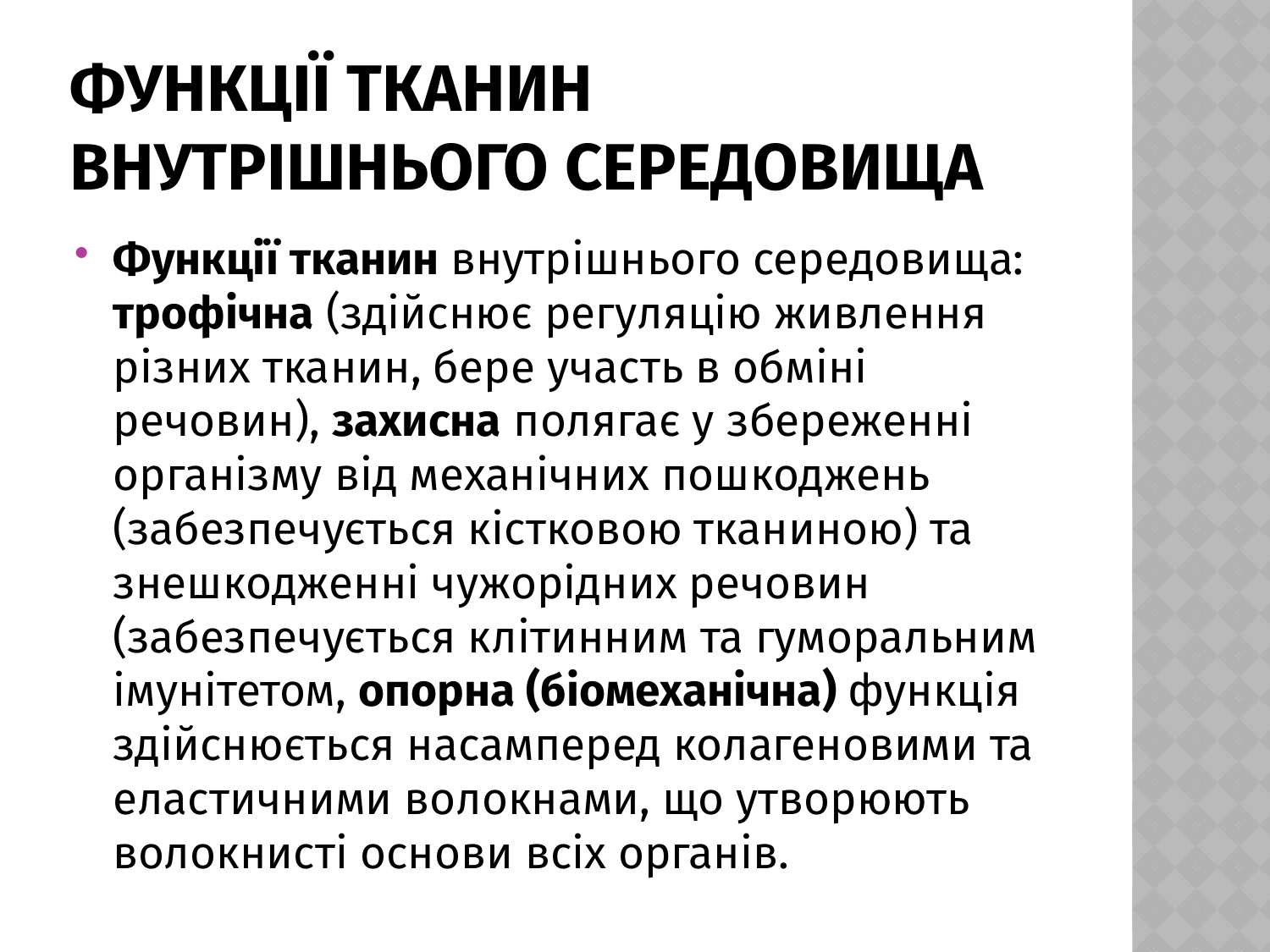

# Функції тканин внутрішнього середовища
Функції тканин внутрішнього середовища: трофічна (здійснює регуляцію живлення різних тканин, бере участь в обміні речовин), захисна полягає у збереженні організму від механічних пошкоджень (забезпечується кістковою тканиною) та знешкодженні чужорідних речовин (забезпечується клітинним та гуморальним імунітетом, опорна (біомеханічна) функція здійснюється насамперед колагеновими та еластичними волокнами, що утворюють волокнисті основи всіх органів.